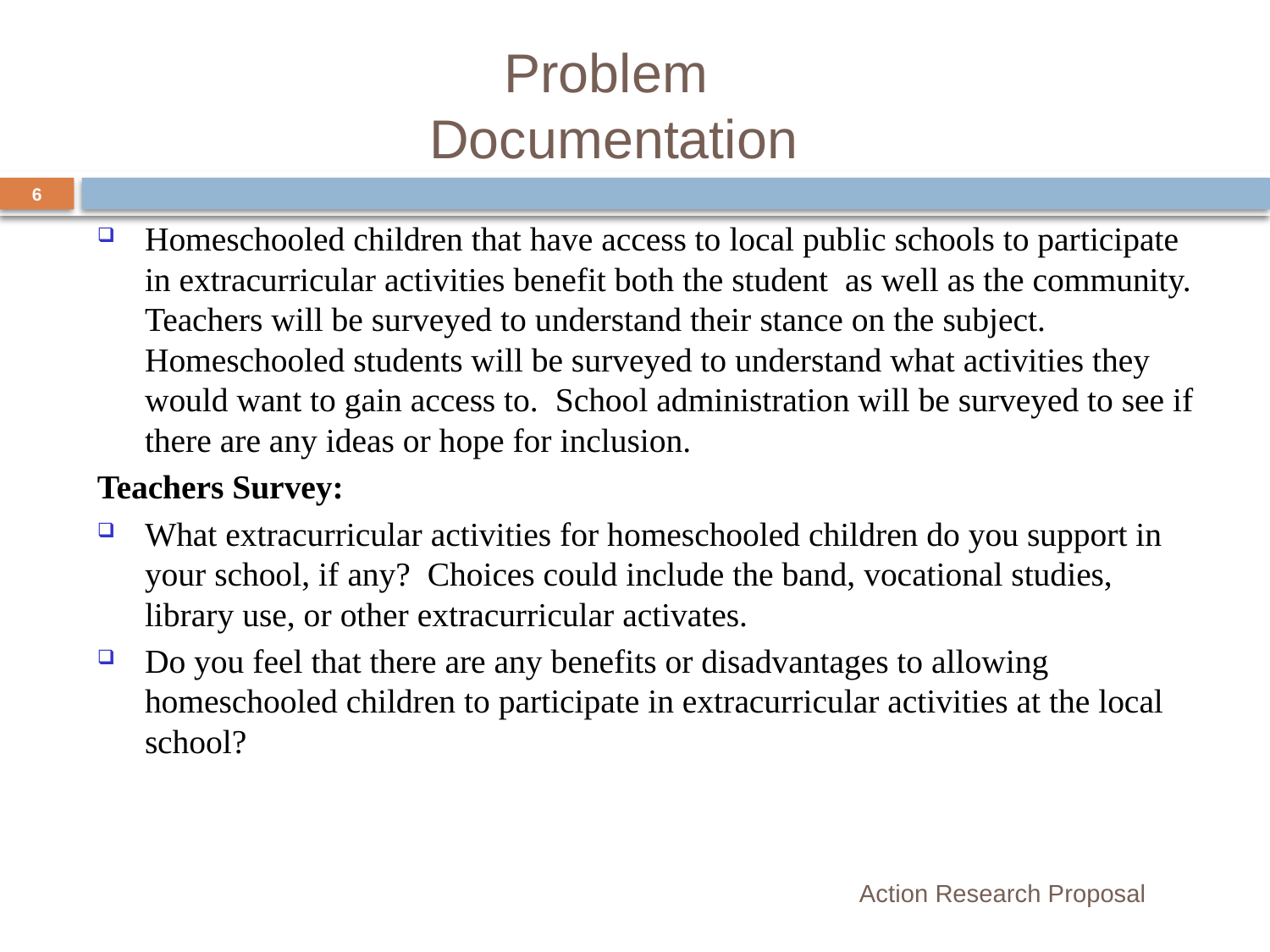

# Problem Documentation
6
Homeschooled children that have access to local public schools to participate in extracurricular activities benefit both the student  as well as the community.  Teachers will be surveyed to understand their stance on the subject.  Homeschooled students will be surveyed to understand what activities they would want to gain access to.  School administration will be surveyed to see if there are any ideas or hope for inclusion.
Teachers Survey:
What extracurricular activities for homeschooled children do you support in your school, if any?  Choices could include the band, vocational studies, library use, or other extracurricular activates.
Do you feel that there are any benefits or disadvantages to allowing homeschooled children to participate in extracurricular activities at the local school?

Action Research Proposal